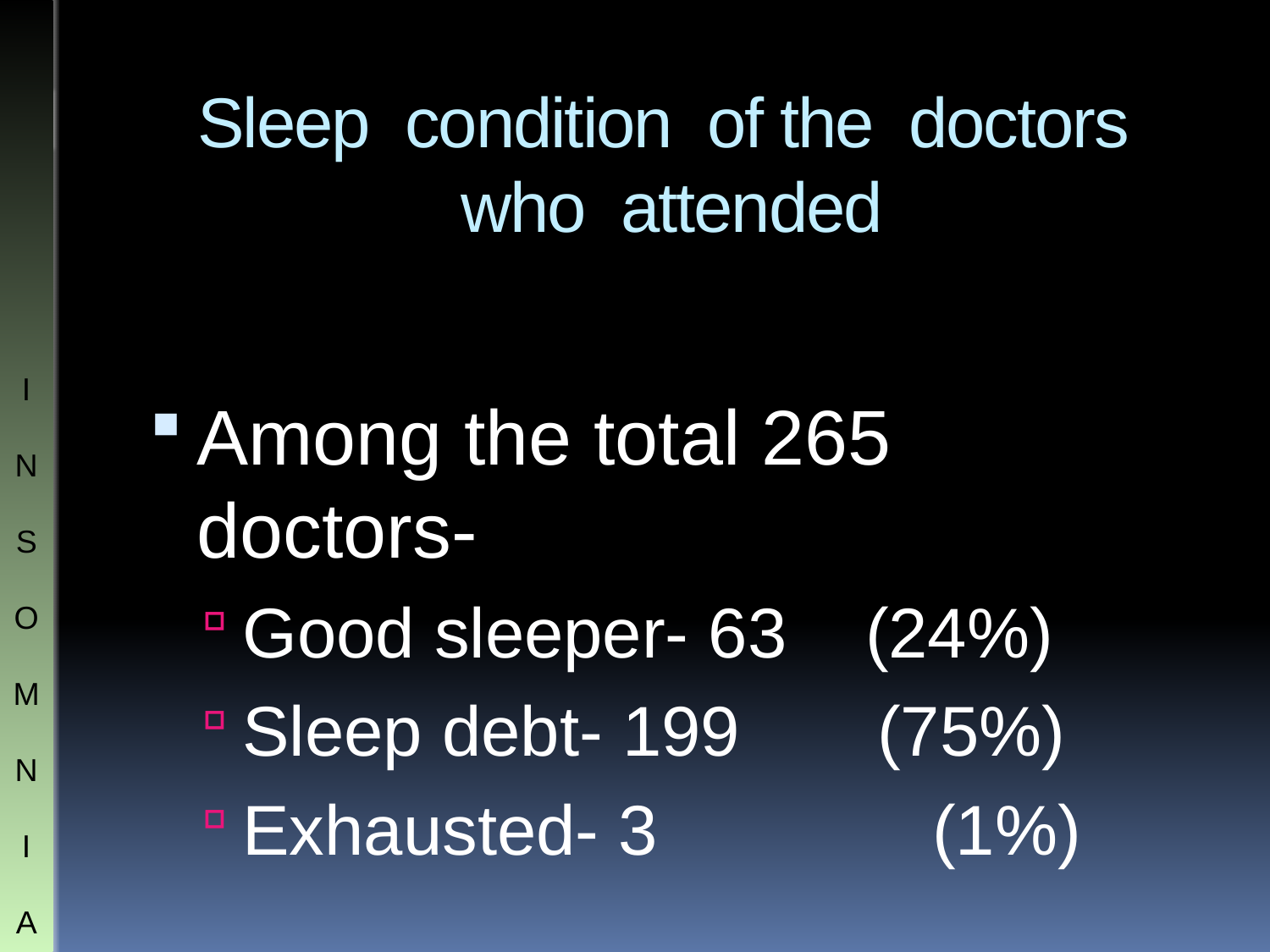

# Sleep  condition  of the  doctors  who  attended
I

N

S

O

M

N

I

A
Among the total 265 doctors-
Good sleeper- 63    (24%)
Sleep debt- 199       (75%)
Exhausted- 3              (1%)